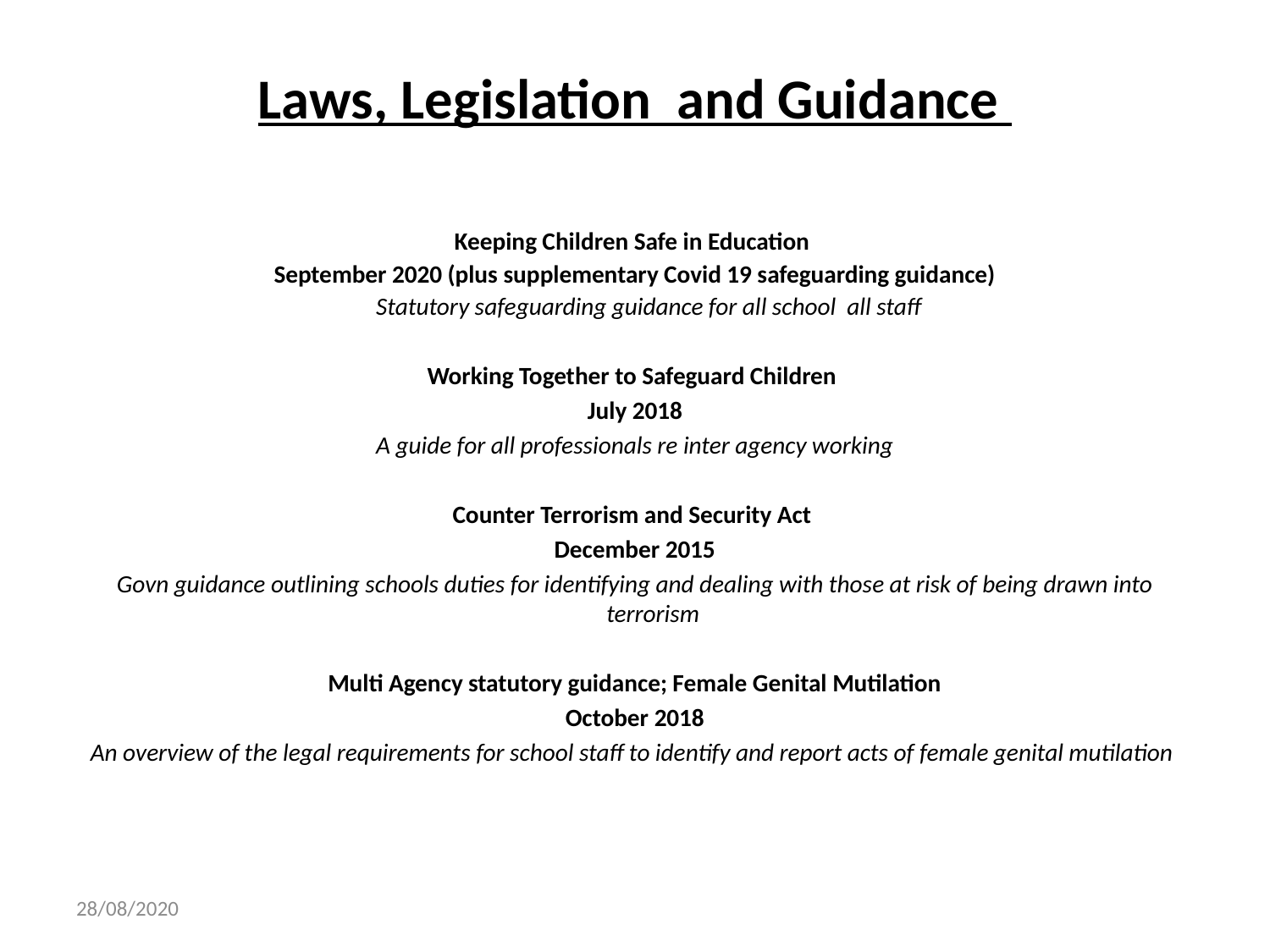

# Laws, Legislation  and Guidance
Keeping Children Safe in Education
September 2020 (plus supplementary Covid 19 safeguarding guidance)
     Statutory safeguarding guidance for all school  all staff

Working Together to Safeguard Children
July 2018
A guide for all professionals re inter agency working

Counter Terrorism and Security Act
December 2015
Govn guidance outlining schools duties for identifying and dealing with those at risk of being drawn into terrorism

Multi Agency statutory guidance; Female Genital Mutilation
October 2018
An overview of the legal requirements for school staff to identify and report acts of female genital mutilation

28/08/2020